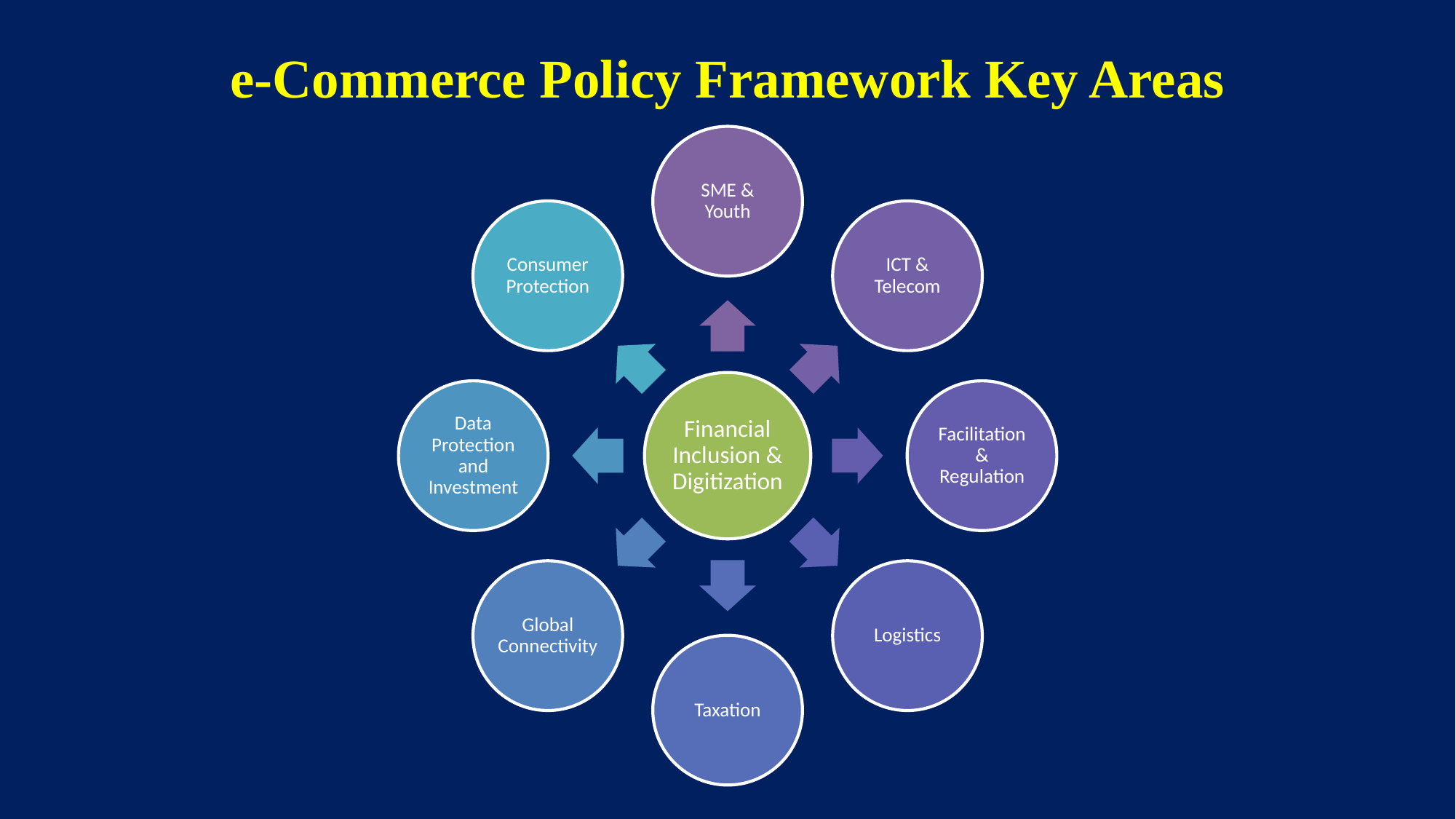

# e-Commerce Policy Framework Key Areas
Financial Inclusion & Digitization

SME & Youth

ICT & Telecom

Facilitation & Regulation

Logistics

Taxation

Global Connectivity

Data Protection and Investment

Consumer Protection